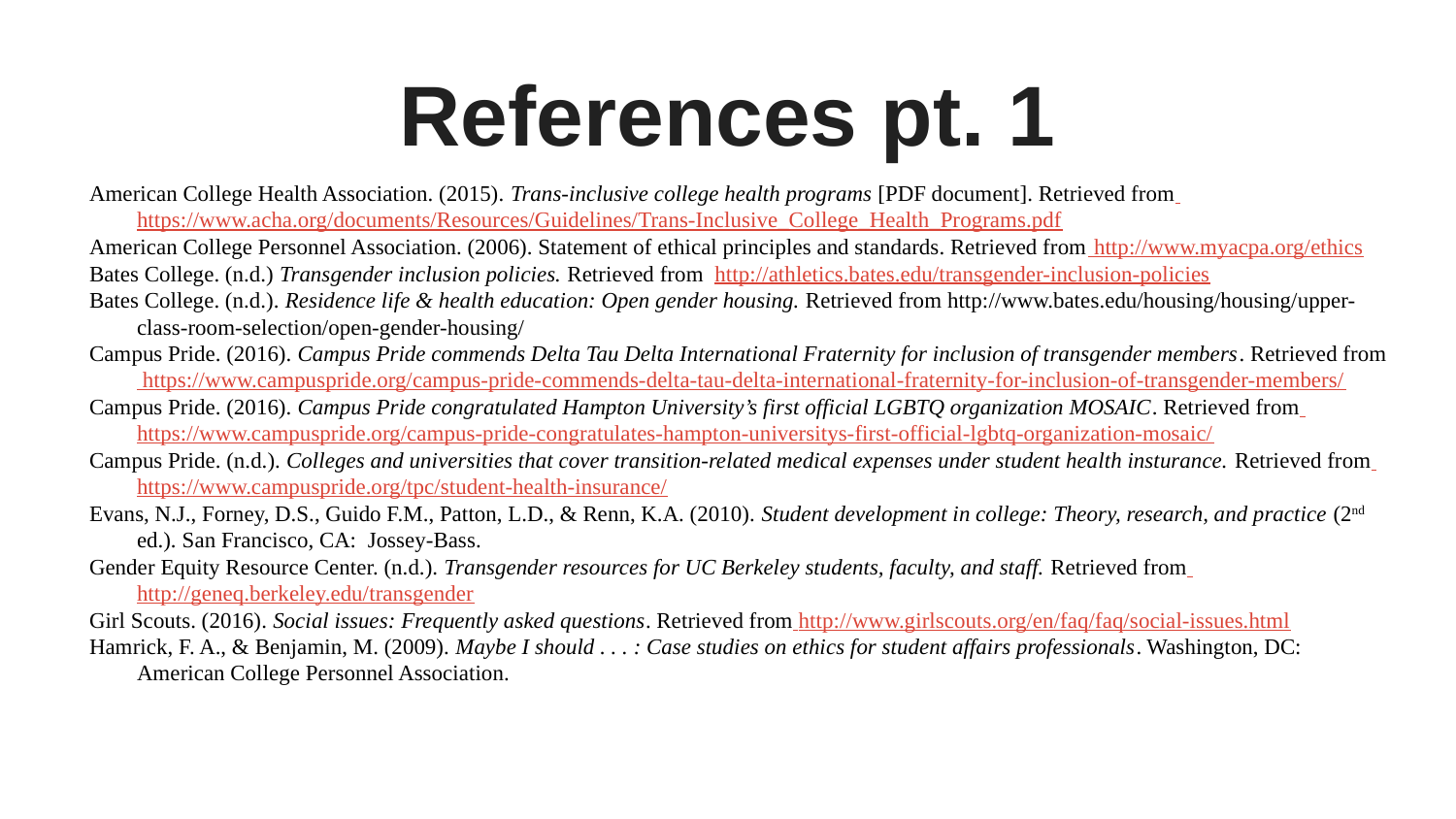

# References pt. 1
American College Health Association. (2015). Trans-inclusive college health programs [PDF document]. Retrieved from https://www.acha.org/documents/Resources/Guidelines/Trans-Inclusive_College_Health_Programs.pdf
American College Personnel Association. (2006). Statement of ethical principles and standards. Retrieved from http://www.myacpa.org/ethics
Bates College. (n.d.) Transgender inclusion policies. Retrieved from  http://athletics.bates.edu/transgender-inclusion-policies
Bates College. (n.d.). Residence life & health education: Open gender housing. Retrieved from http://www.bates.edu/housing/housing/upper-class-room-selection/open-gender-housing/
Campus Pride. (2016). Campus Pride commends Delta Tau Delta International Fraternity for inclusion of transgender members. Retrieved from https://www.campuspride.org/campus-pride-commends-delta-tau-delta-international-fraternity-for-inclusion-of-transgender-members/
Campus Pride. (2016). Campus Pride congratulated Hampton University’s first official LGBTQ organization MOSAIC. Retrieved from https://www.campuspride.org/campus-pride-congratulates-hampton-universitys-first-official-lgbtq-organization-mosaic/
Campus Pride. (n.d.). Colleges and universities that cover transition-related medical expenses under student health insturance. Retrieved from https://www.campuspride.org/tpc/student-health-insurance/
Evans, N.J., Forney, D.S., Guido F.M., Patton, L.D., & Renn, K.A. (2010). Student development in college: Theory, research, and practice (2nd ed.). San Francisco, CA:  Jossey-Bass.
Gender Equity Resource Center. (n.d.). Transgender resources for UC Berkeley students, faculty, and staff. Retrieved from http://geneq.berkeley.edu/transgender
Girl Scouts. (2016). Social issues: Frequently asked questions. Retrieved from http://www.girlscouts.org/en/faq/faq/social-issues.html
Hamrick, F. A., & Benjamin, M. (2009). Maybe I should . . . : Case studies on ethics for student affairs professionals. Washington, DC: American College Personnel Association.